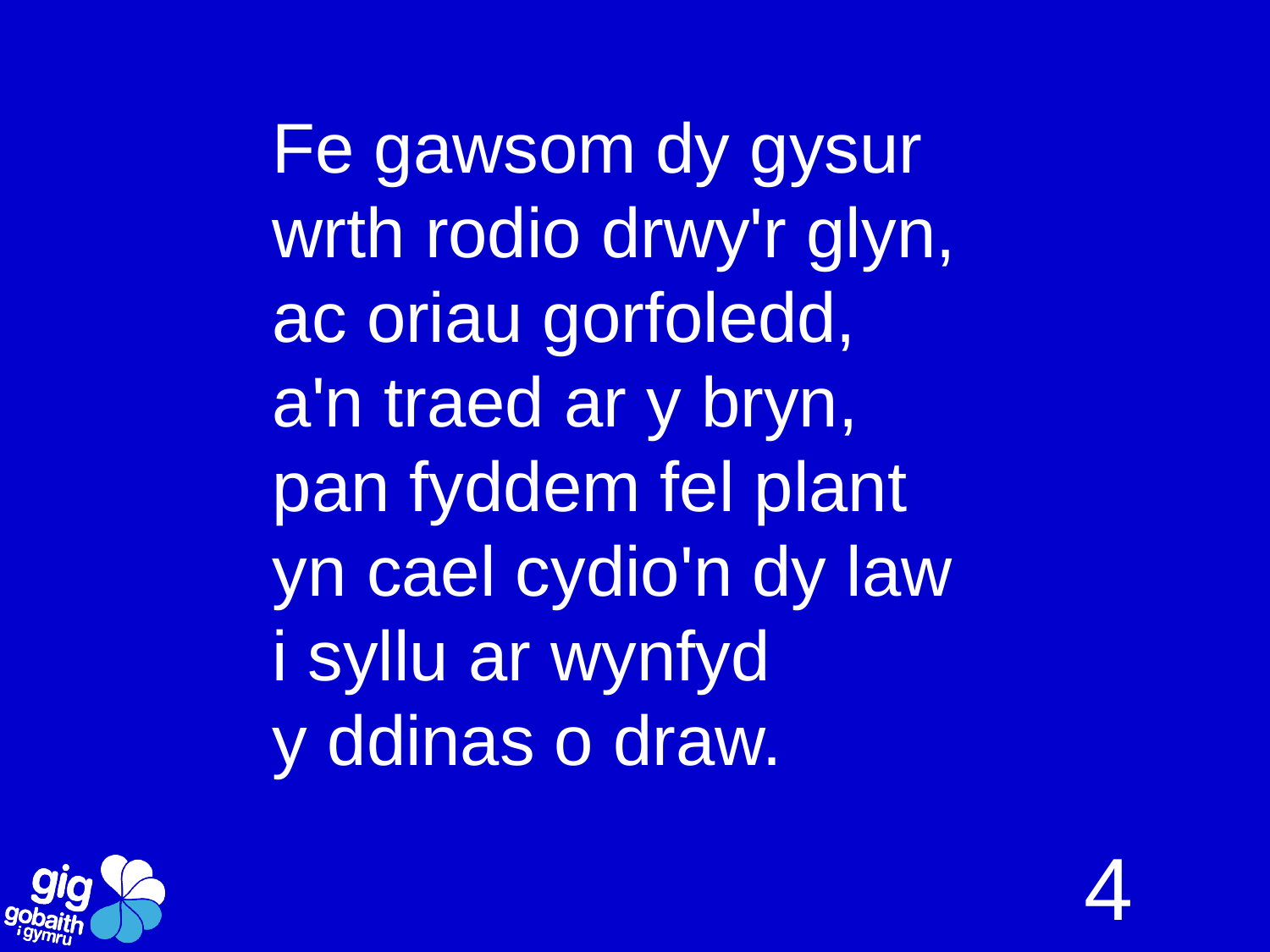

Fe gawsom dy gysur
wrth rodio drwy'r glyn,
ac oriau gorfoledd,
a'n traed ar y bryn,
pan fyddem fel plant
yn cael cydio'n dy law
i syllu ar wynfyd
y ddinas o draw.
4